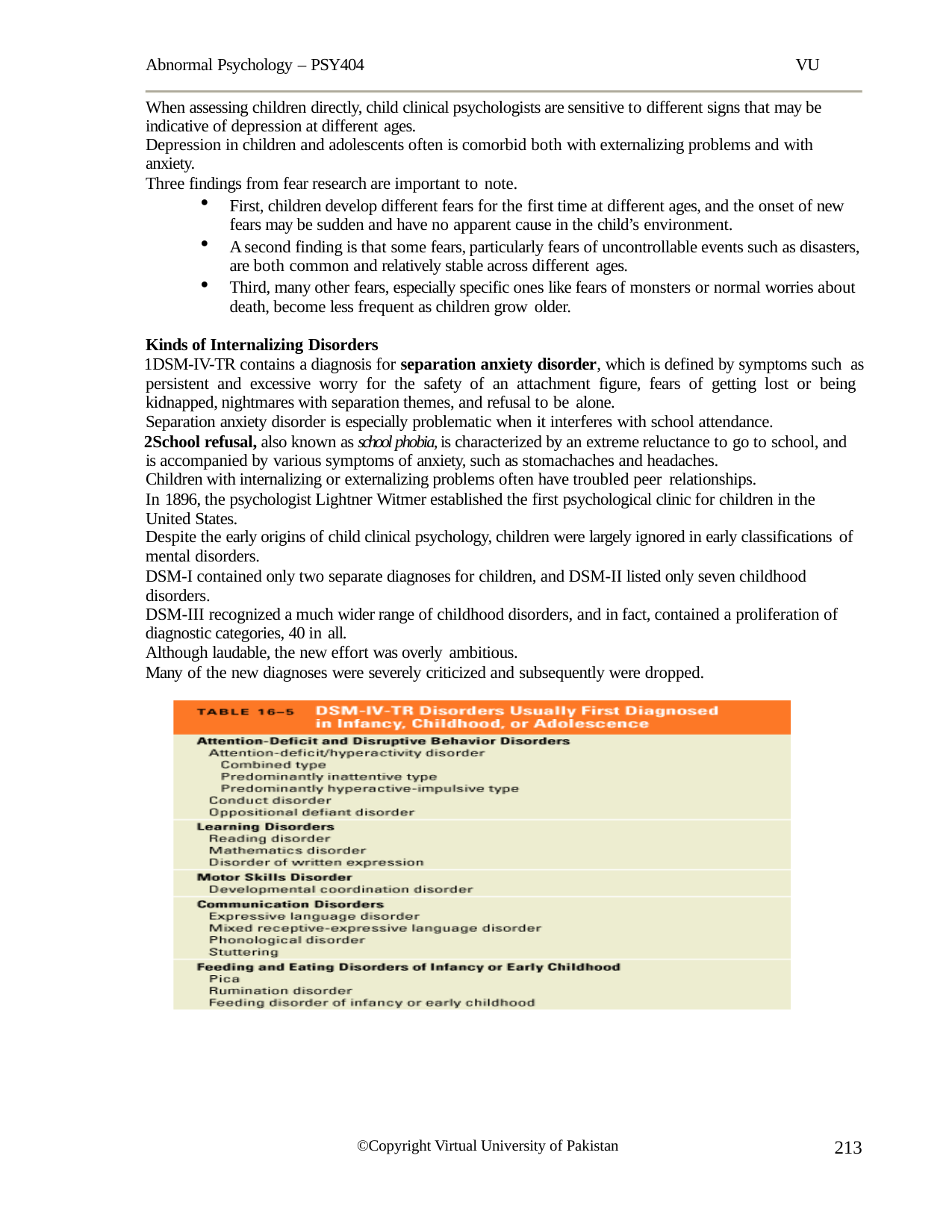

Abnormal Psychology – PSY404	VU

When assessing children directly, child clinical psychologists are sensitive to different signs that may be  indicative of depression at different ages.
Depression in children and adolescents often is comorbid both with externalizing problems and with
anxiety.
Three findings from fear research are important to note.
First, children develop different fears for the first time at different ages, and the onset of new  fears may be sudden and have no apparent cause in the child’s environment.
A second finding is that some fears, particularly fears of uncontrollable events such as disasters,  are both common and relatively stable across different ages.
Third, many other fears, especially specific ones like fears of monsters or normal worries about  death, become less frequent as children grow older.

Kinds of Internalizing Disorders
DSM-IV-TR contains a diagnosis for separation anxiety disorder, which is defined by symptoms such  as persistent and excessive worry for the safety of an attachment figure, fears of getting lost or being  kidnapped, nightmares with separation themes, and refusal to be alone.
Separation anxiety disorder is especially problematic when it interferes with school attendance.
School refusal, also known as school phobia, is characterized by an extreme reluctance to go to school, and  is accompanied by various symptoms of anxiety, such as stomachaches and headaches.
Children with internalizing or externalizing problems often have troubled peer relationships.
In 1896, the psychologist Lightner Witmer established the first psychological clinic for children in the  United States.
Despite the early origins of child clinical psychology, children were largely ignored in early classifications of
mental disorders.
DSM-I contained only two separate diagnoses for children, and DSM-II listed only seven childhood  disorders.
DSM-III recognized a much wider range of childhood disorders, and in fact, contained a proliferation of
diagnostic categories, 40 in all.
Although laudable, the new effort was overly ambitious.
Many of the new diagnoses were severely criticized and subsequently were dropped.

213
©Copyright Virtual University of Pakistan